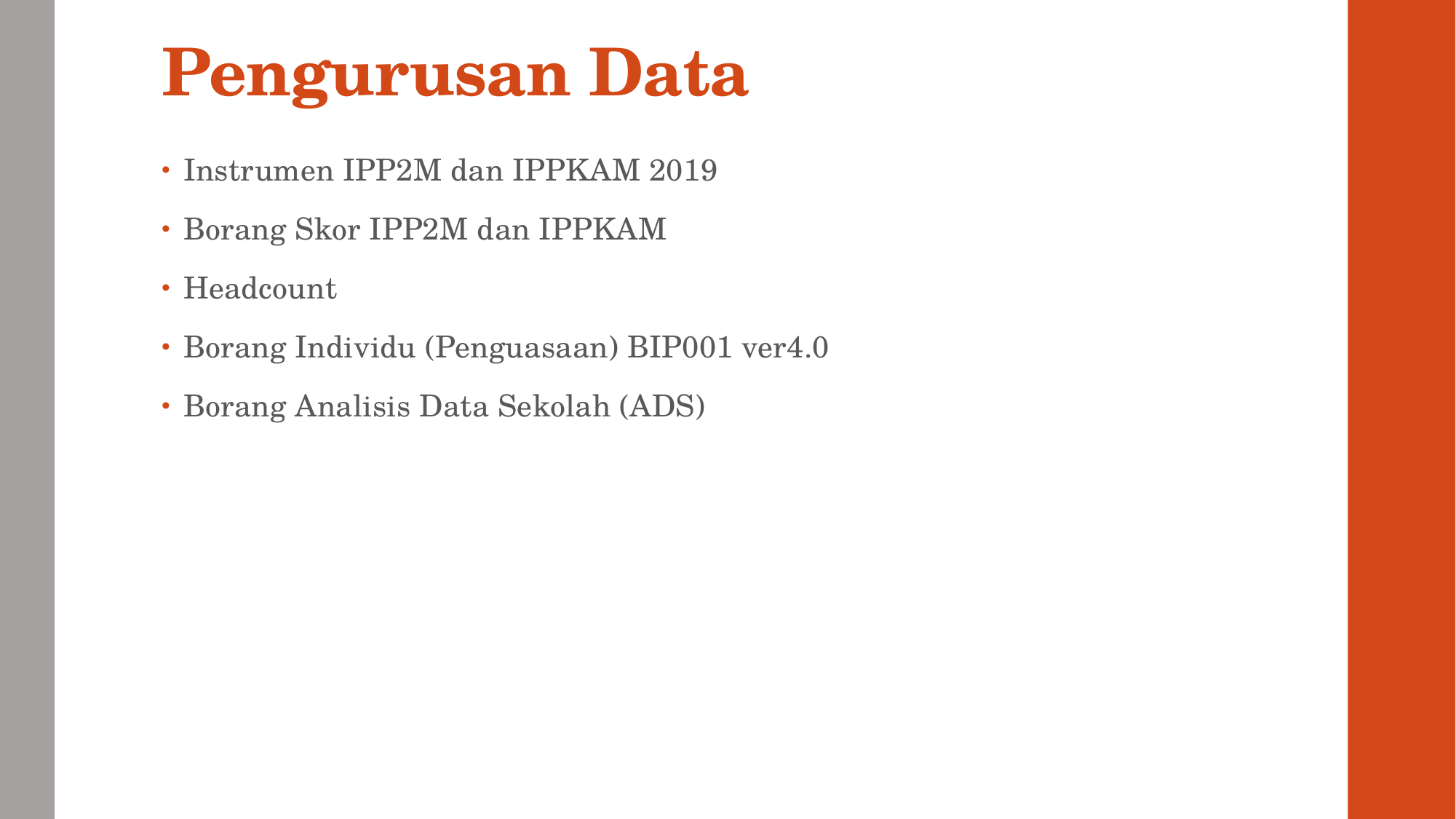

# Pengurusan Data
Instrumen IPP2M dan IPPKAM 2019
Borang Skor IPP2M dan IPPKAM
Headcount
Borang Individu (Penguasaan) BIP001 ver4.0
Borang Analisis Data Sekolah (ADS)